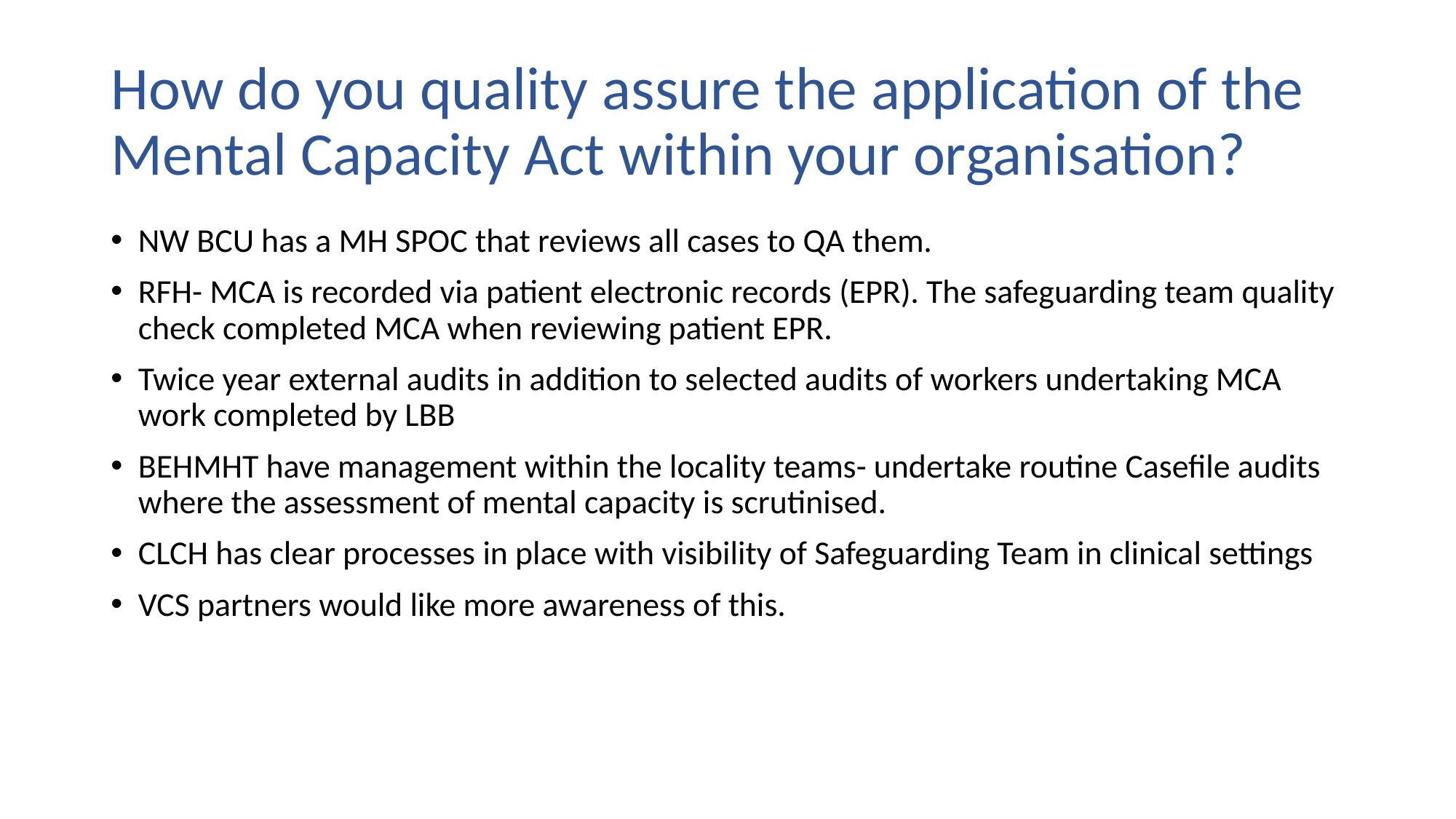

# How do you quality assure the application of the Mental Capacity Act within your organisation?
NW BCU has a MH SPOC that reviews all cases to QA them.
RFH- MCA is recorded via patient electronic records (EPR). The safeguarding team quality check completed MCA when reviewing patient EPR.
Twice year external audits in addition to selected audits of workers undertaking MCA work completed by LBB
BEHMHT have management within the locality teams- undertake routine Casefile audits where the assessment of mental capacity is scrutinised.
CLCH has clear processes in place with visibility of Safeguarding Team in clinical settings
VCS partners would like more awareness of this.